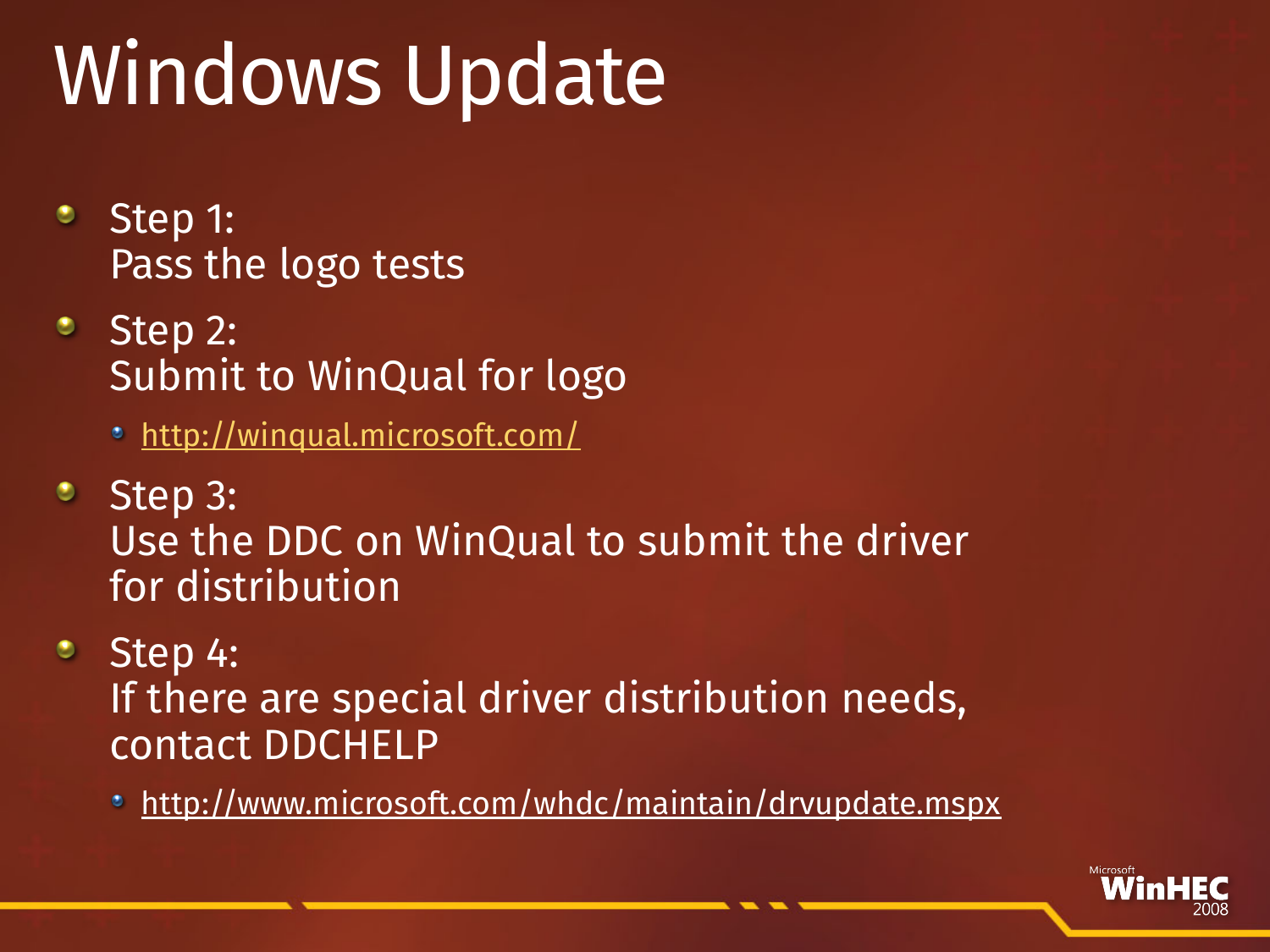

# Windows Update
Step 1:
Pass the logo tests
Step 2:
Submit to WinQual for logo
http://winqual.microsoft.com/
Step 3:
Use the DDC on WinQual to submit the driver
for distribution
Step 4:
If there are special driver distribution needs,
contact DDCHELP
http://www.microsoft.com/whdc/maintain/drvupdate.mspx